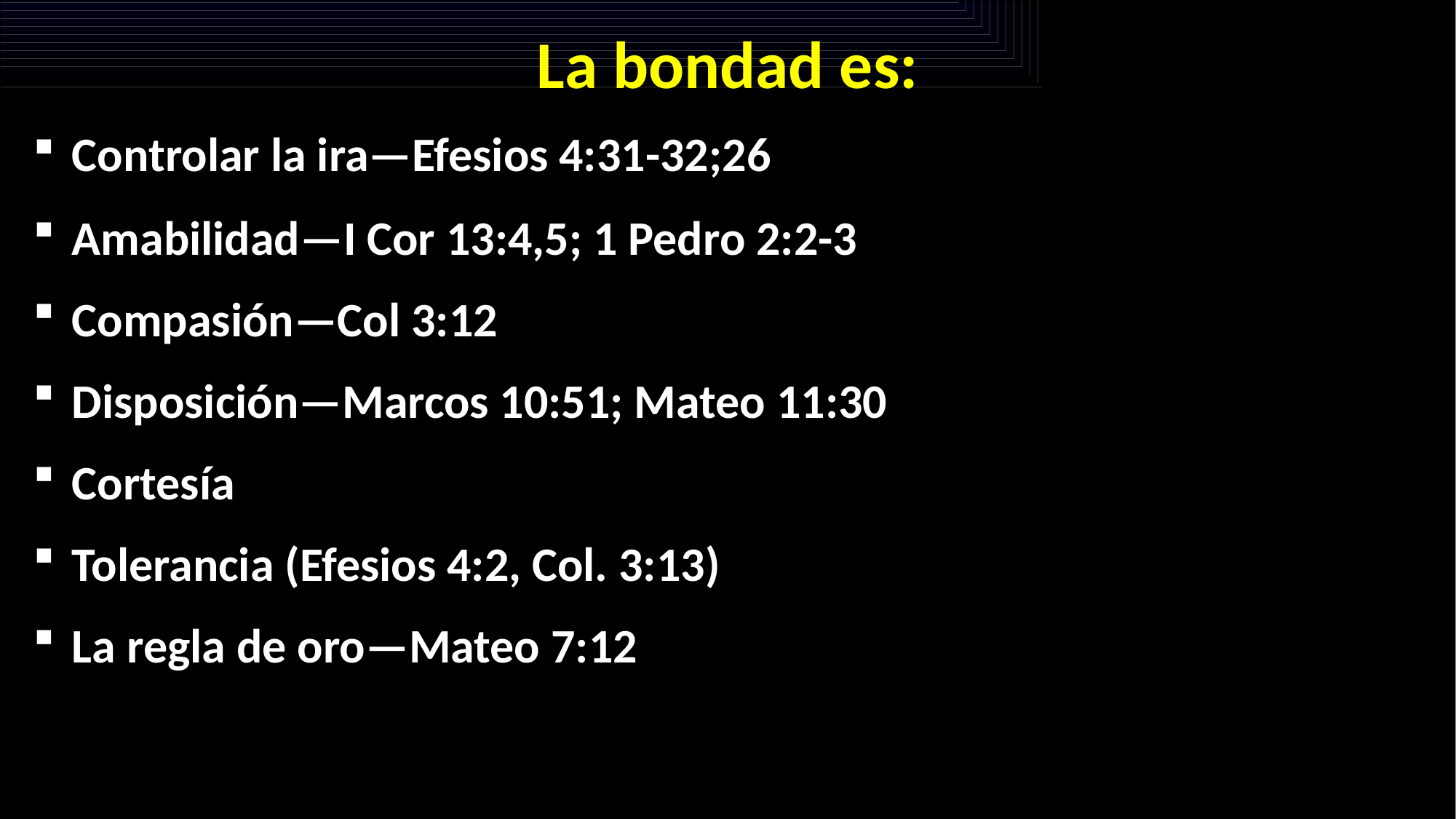

# La bondad es:
Controlar la ira—Efesios 4:31-32;26
Amabilidad—I Cor 13:4,5; 1 Pedro 2:2-3
Compasión—Col 3:12
Disposición—Marcos 10:51; Mateo 11:30
Cortesía
Tolerancia (Efesios 4:2, Col. 3:13)
La regla de oro—Mateo 7:12